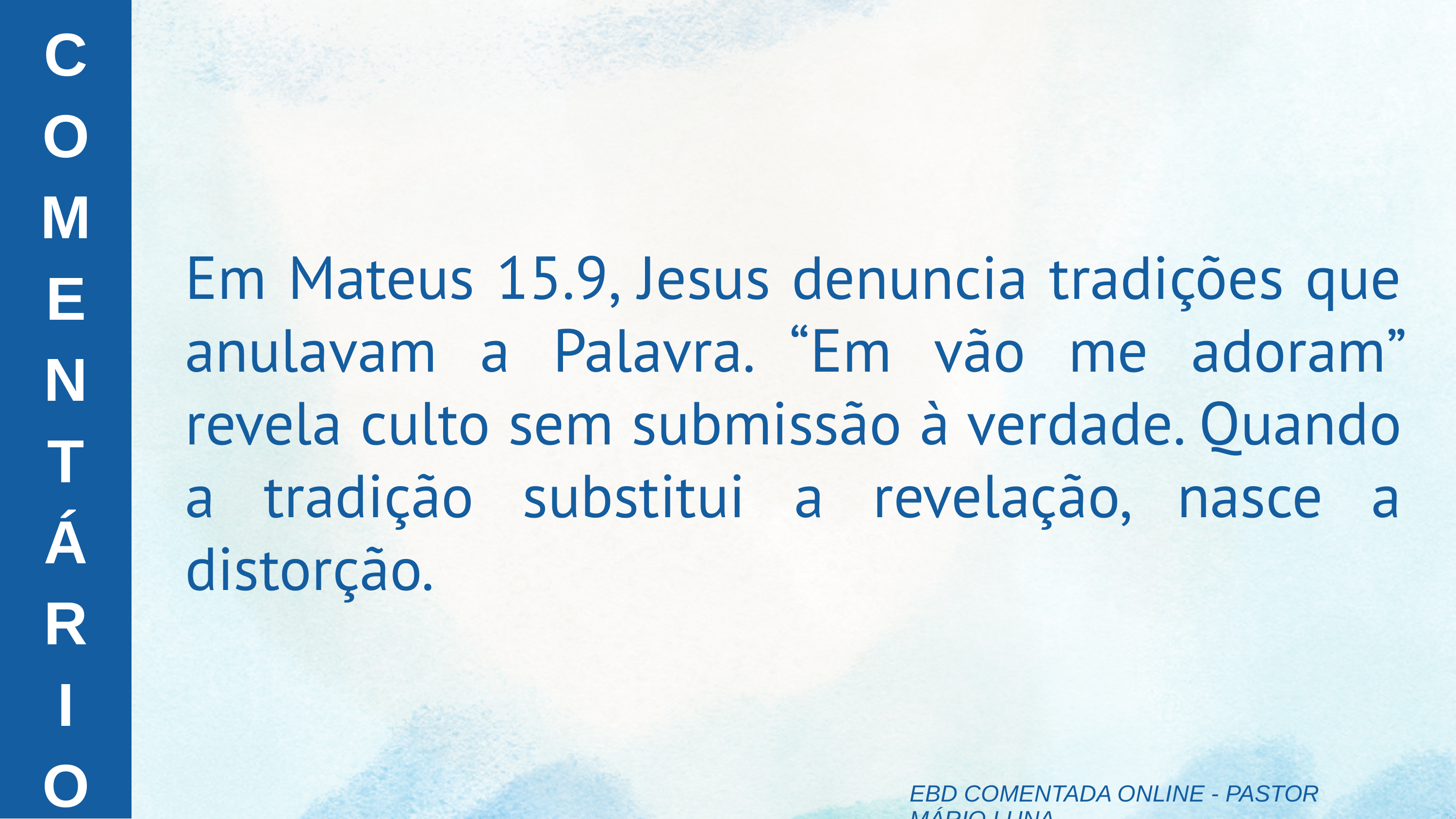

C
O
M
E
N
T
Á
R
I
O
Em Mateus 15.9, Jesus denuncia tradições que anulavam a Palavra. “Em vão me adoram” revela culto sem submissão à verdade. Quando a tradição substitui a revelação, nasce a distorção.
EBD COMENTADA ONLINE - PASTOR MÁRIO LUNA